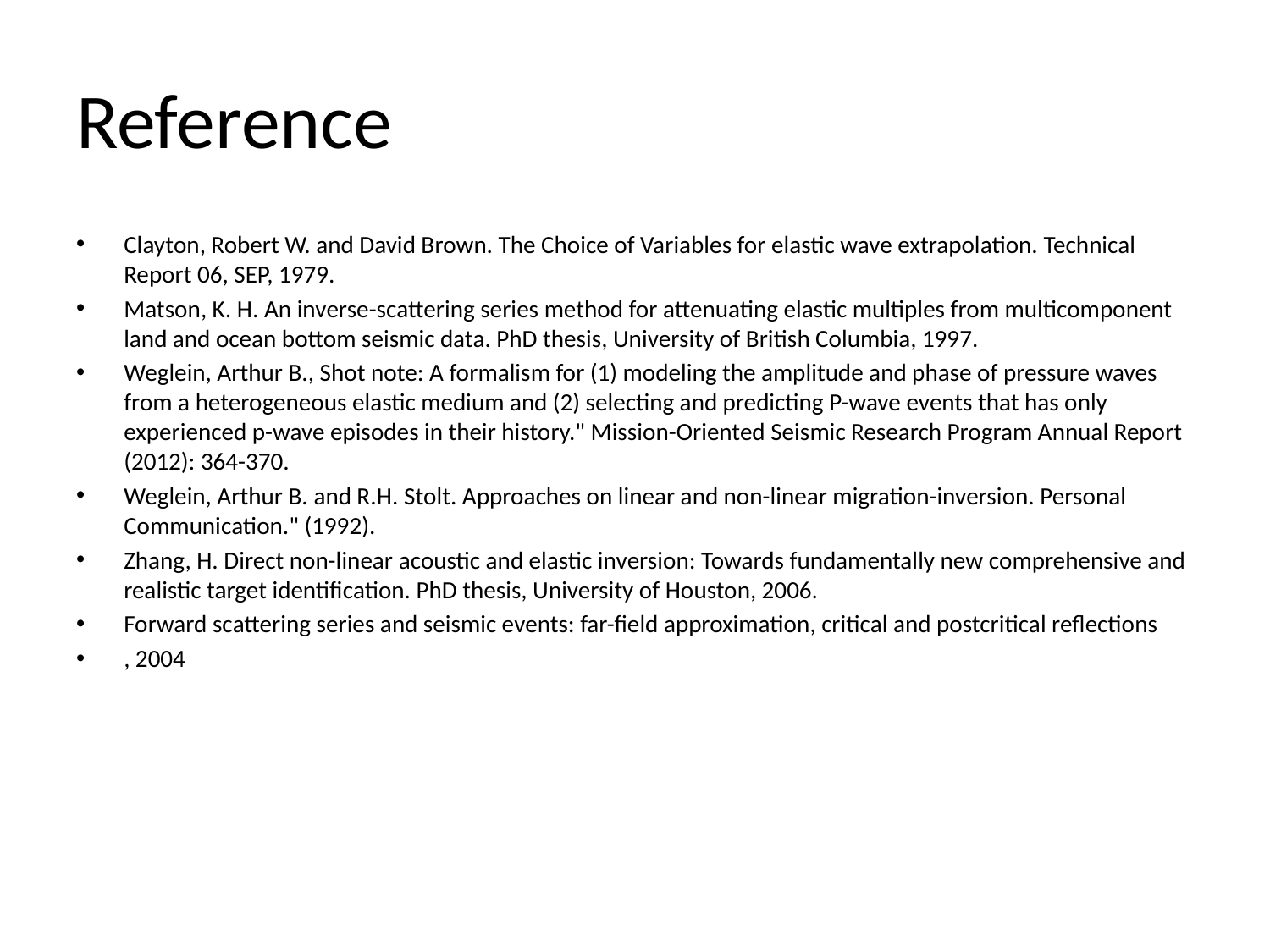

# Reference
Clayton, Robert W. and David Brown. The Choice of Variables for elastic wave extrapolation. Technical Report 06, SEP, 1979.
Matson, K. H. An inverse-scattering series method for attenuating elastic multiples from multicomponent land and ocean bottom seismic data. PhD thesis, University of British Columbia, 1997.
Weglein, Arthur B., Shot note: A formalism for (1) modeling the amplitude and phase of pressure waves from a heterogeneous elastic medium and (2) selecting and predicting P-wave events that has only experienced p-wave episodes in their history." Mission-Oriented Seismic Research Program Annual Report (2012): 364-370.
Weglein, Arthur B. and R.H. Stolt. Approaches on linear and non-linear migration-inversion. Personal Communication." (1992).
Zhang, H. Direct non-linear acoustic and elastic inversion: Towards fundamentally new comprehensive and realistic target identification. PhD thesis, University of Houston, 2006.
Forward scattering series and seismic events: far-field approximation, critical and postcritical reflections
, 2004